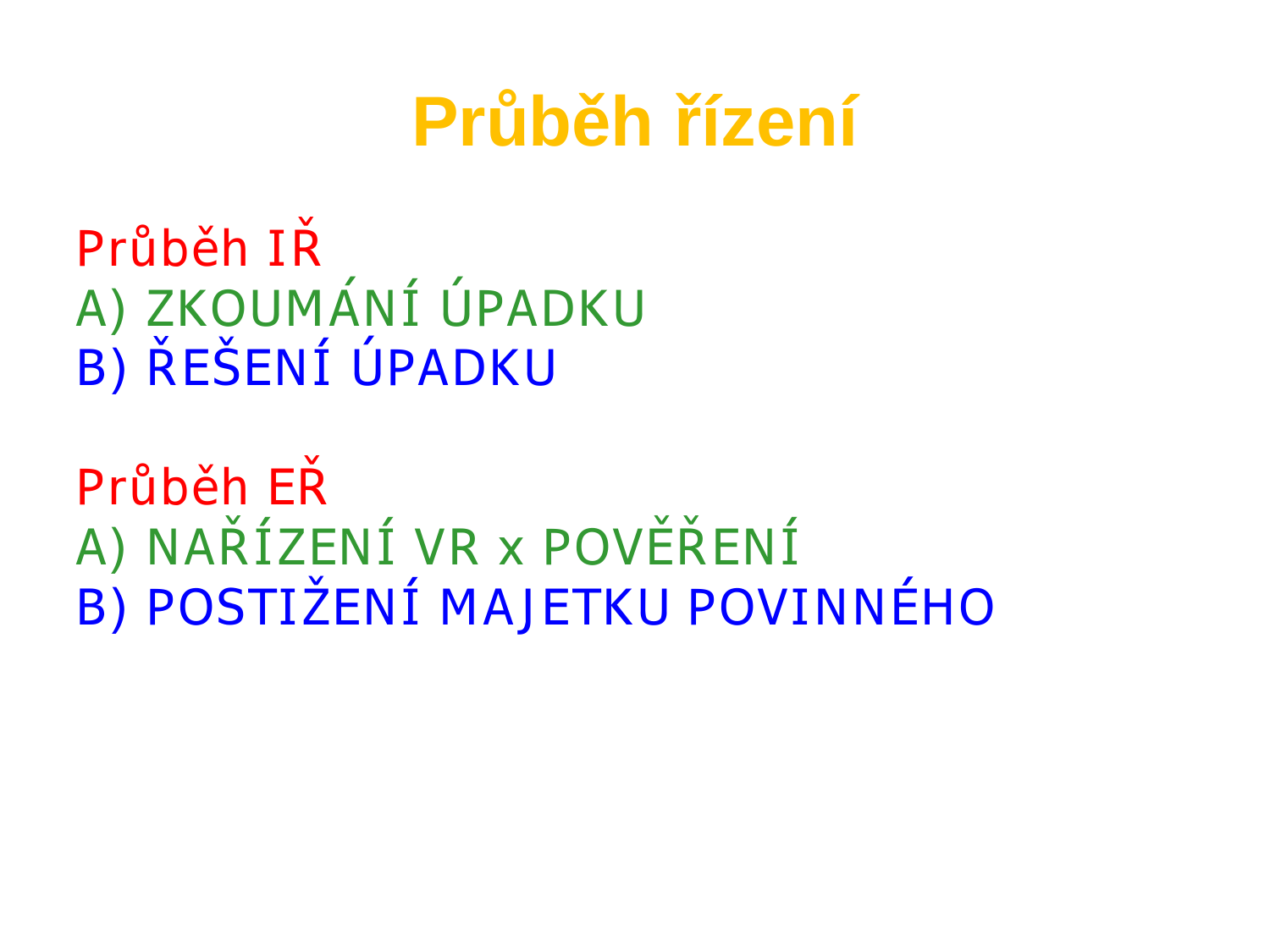

Průběh řízení
Průběh IŘ
A) ZKOUMÁNÍ ÚPADKU
B) ŘEŠENÍ ÚPADKU

Průběh EŘ
A) NAŘÍZENÍ VR x POVĚŘENÍ
B) POSTIŽENÍ MAJETKU POVINNÉHO